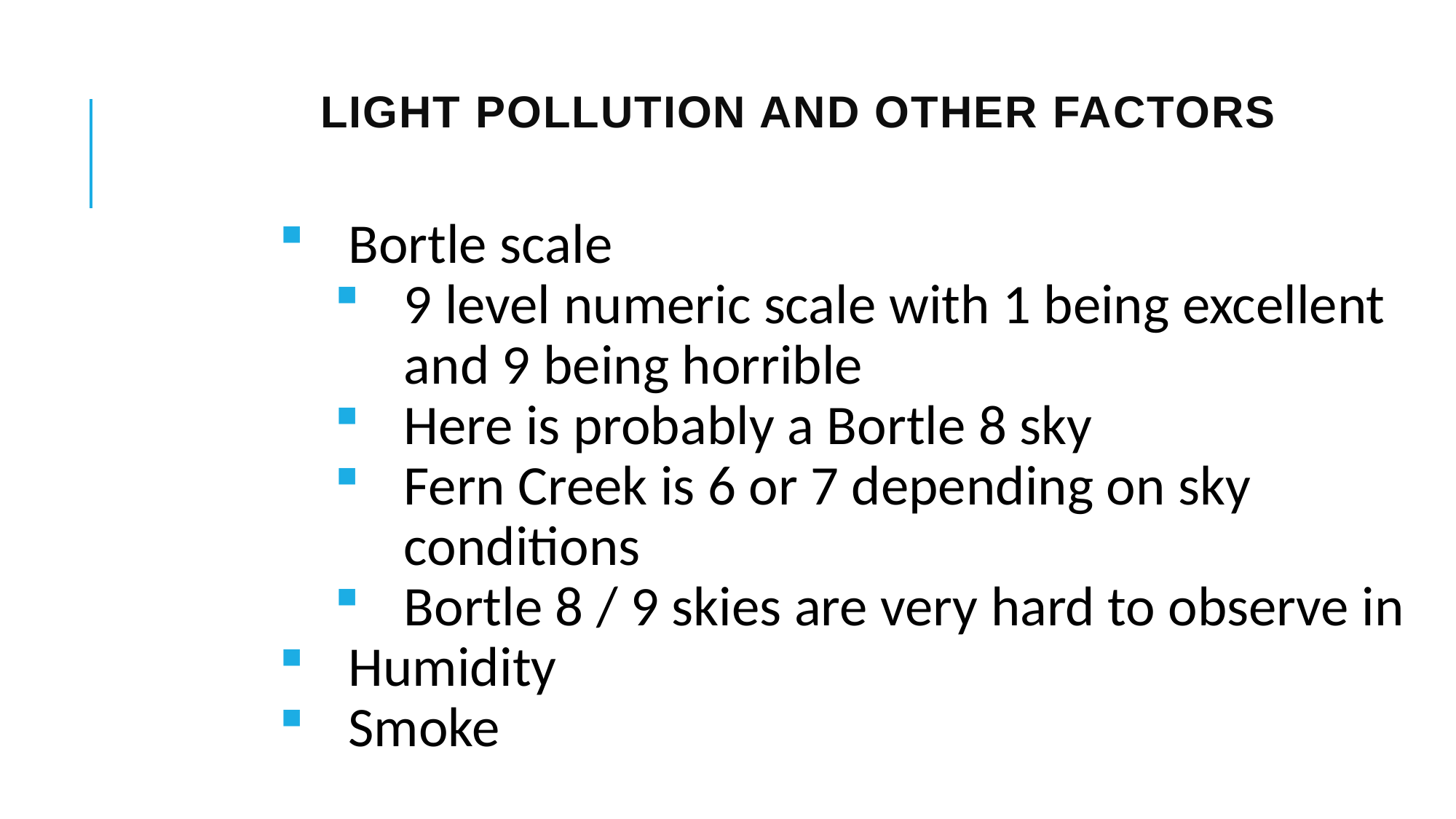

# Light pollution and other factors
Bortle scale
9 level numeric scale with 1 being excellent and 9 being horrible
Here is probably a Bortle 8 sky
Fern Creek is 6 or 7 depending on sky conditions
Bortle 8 / 9 skies are very hard to observe in
Humidity
Smoke